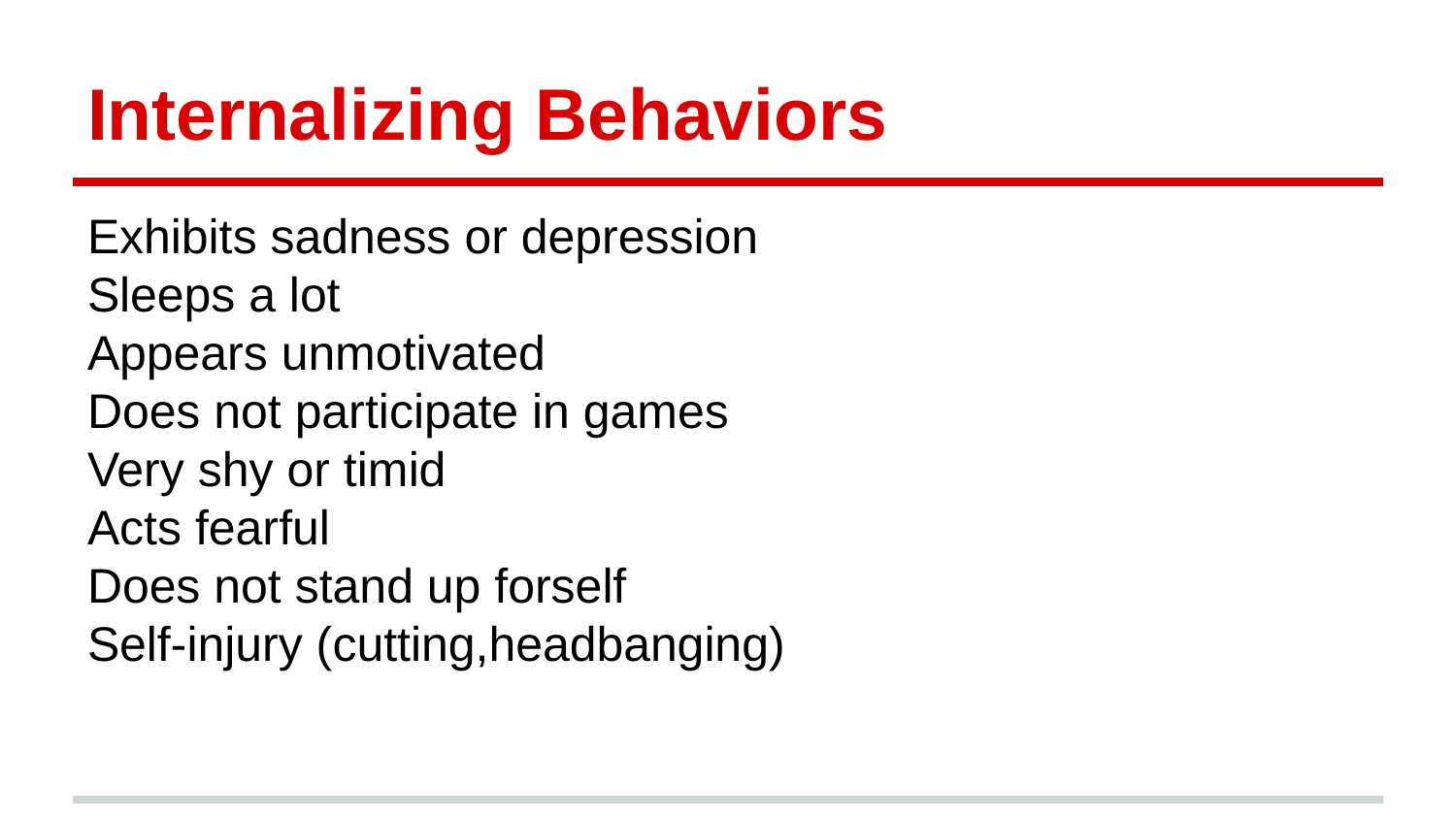

# Internalizing Behaviors
Exhibits  sadness  or  depression
Sleeps  a  lot
Appears  unmotivated
Does  not  participate  in  games
Very  shy  or  timid
Acts fearful
Does  not  stand  up  for self
Self‐injury  (cutting, head banging)